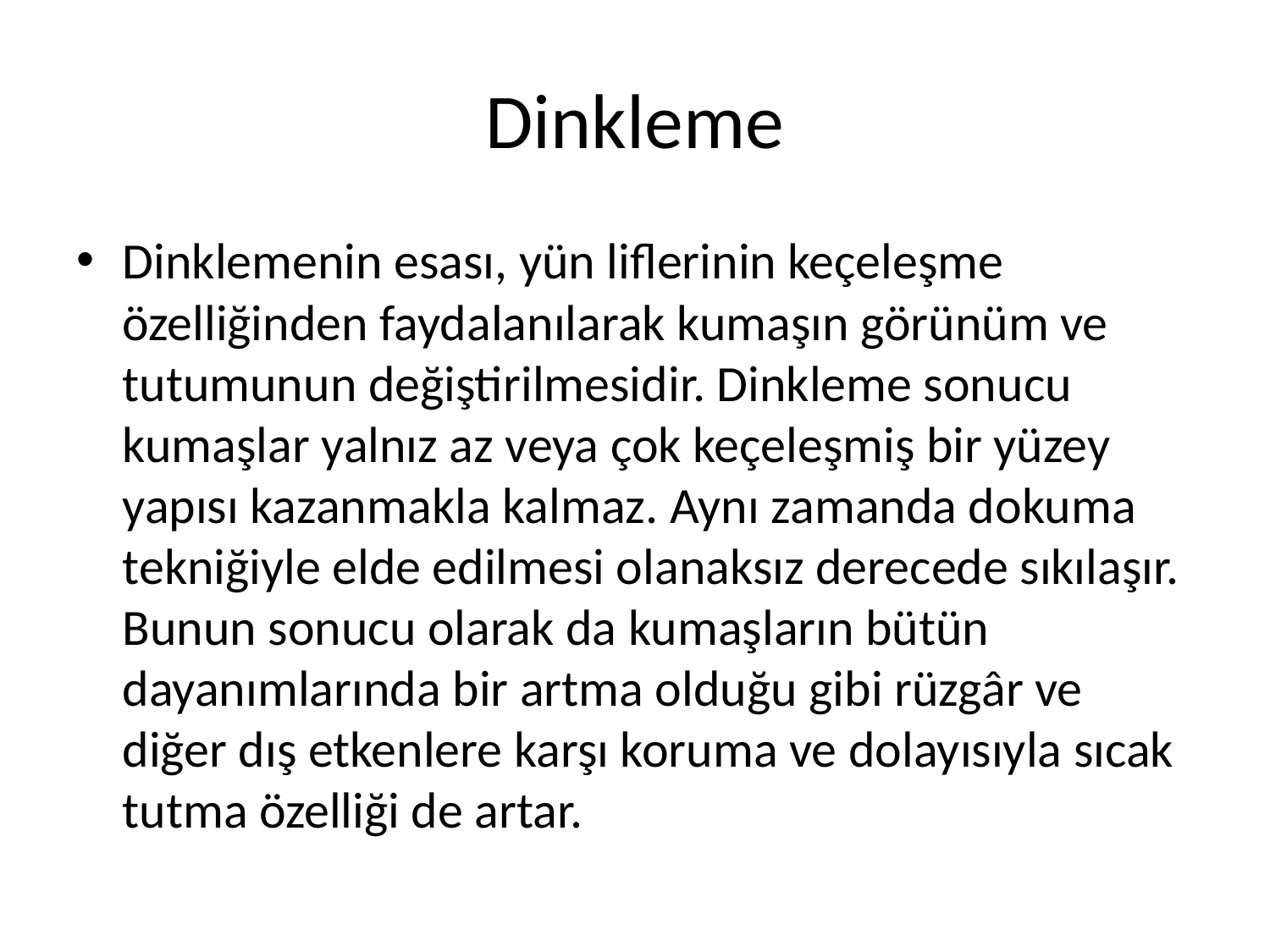

# Dinkleme
Dinklemenin esası, yün liflerinin keçeleşme özelliğinden faydalanılarak kumaşın görünüm ve tutumunun değiştirilmesidir. Dinkleme sonucu kumaşlar yalnız az veya çok keçeleşmiş bir yüzey yapısı kazanmakla kalmaz. Aynı zamanda dokuma tekniğiyle elde edilmesi olanaksız derecede sıkılaşır. Bunun sonucu olarak da kumaşların bütün dayanımlarında bir artma olduğu gibi rüzgâr ve diğer dış etkenlere karşı koruma ve dolayısıyla sıcak tutma özelliği de artar.